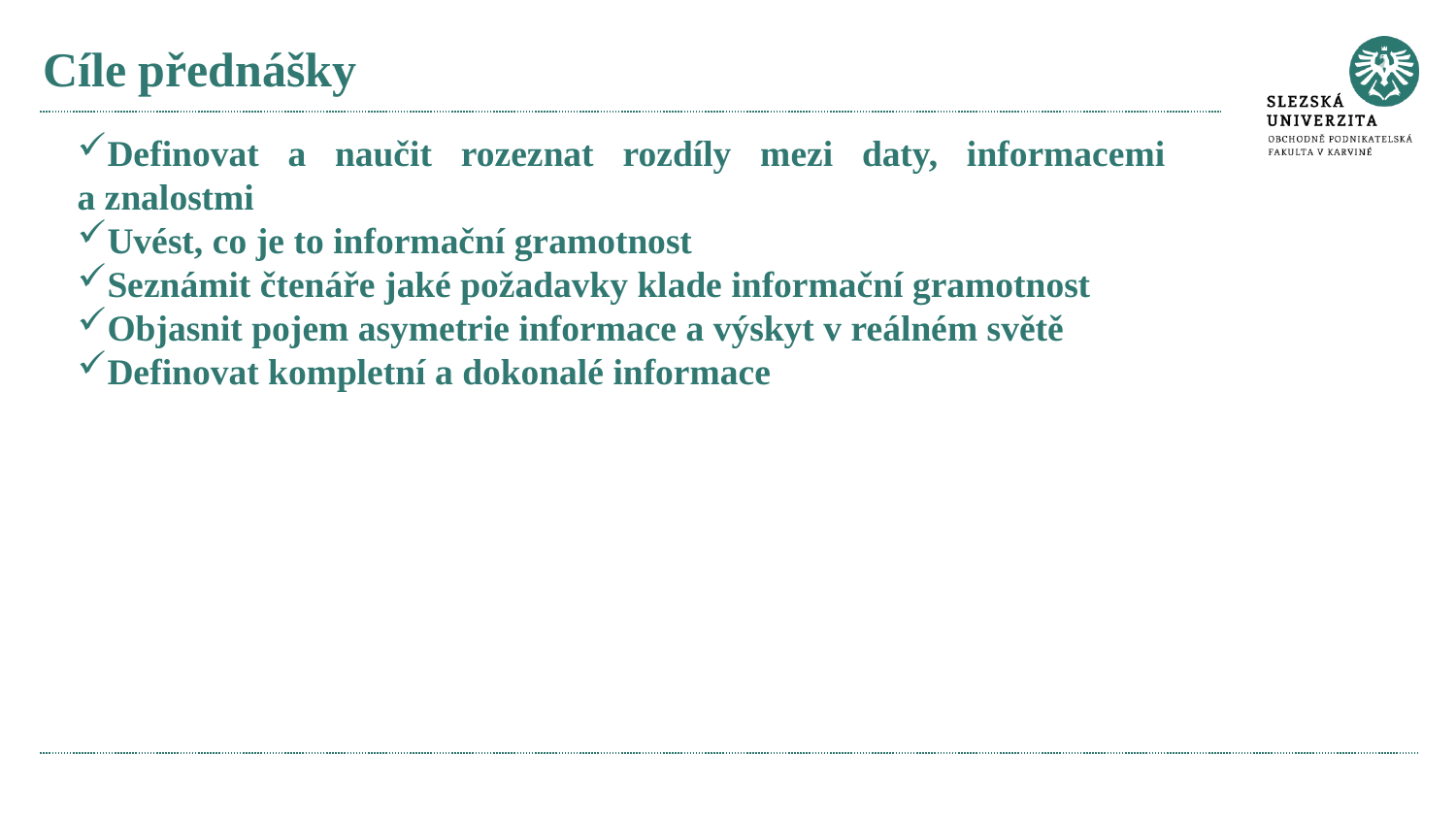

# Cíle přednášky
Definovat a naučit rozeznat rozdíly mezi daty, informacemi
a znalostmi
Uvést, co je to informační gramotnost
Seznámit čtenáře jaké požadavky klade informační gramotnost
Objasnit pojem asymetrie informace a výskyt v reálném světě
Definovat kompletní a dokonalé informace